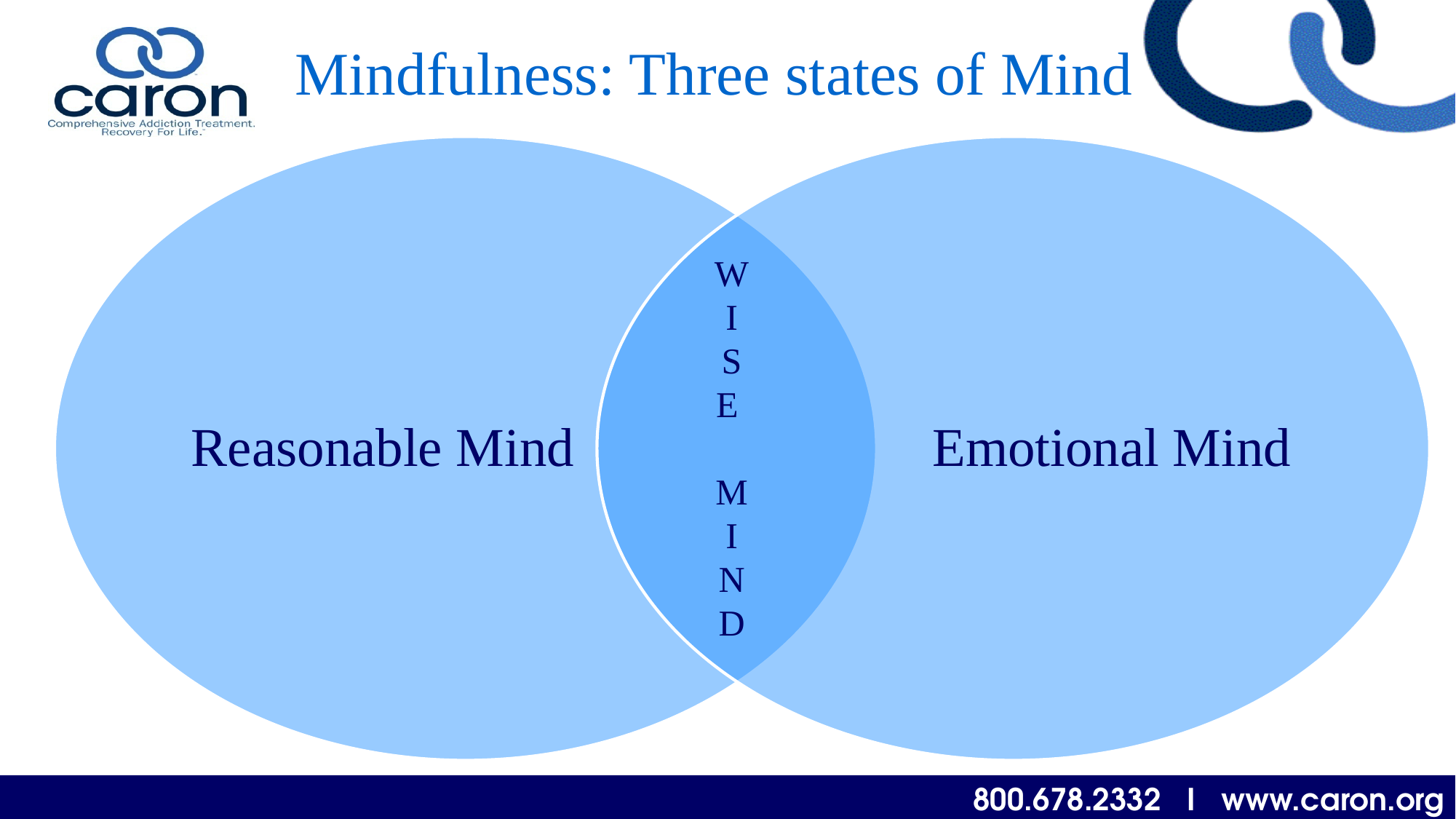

# Mindfulness: Three states of Mind
Reasonable Mind
Emotional Mind
W
I
S
E

M
I
N
D